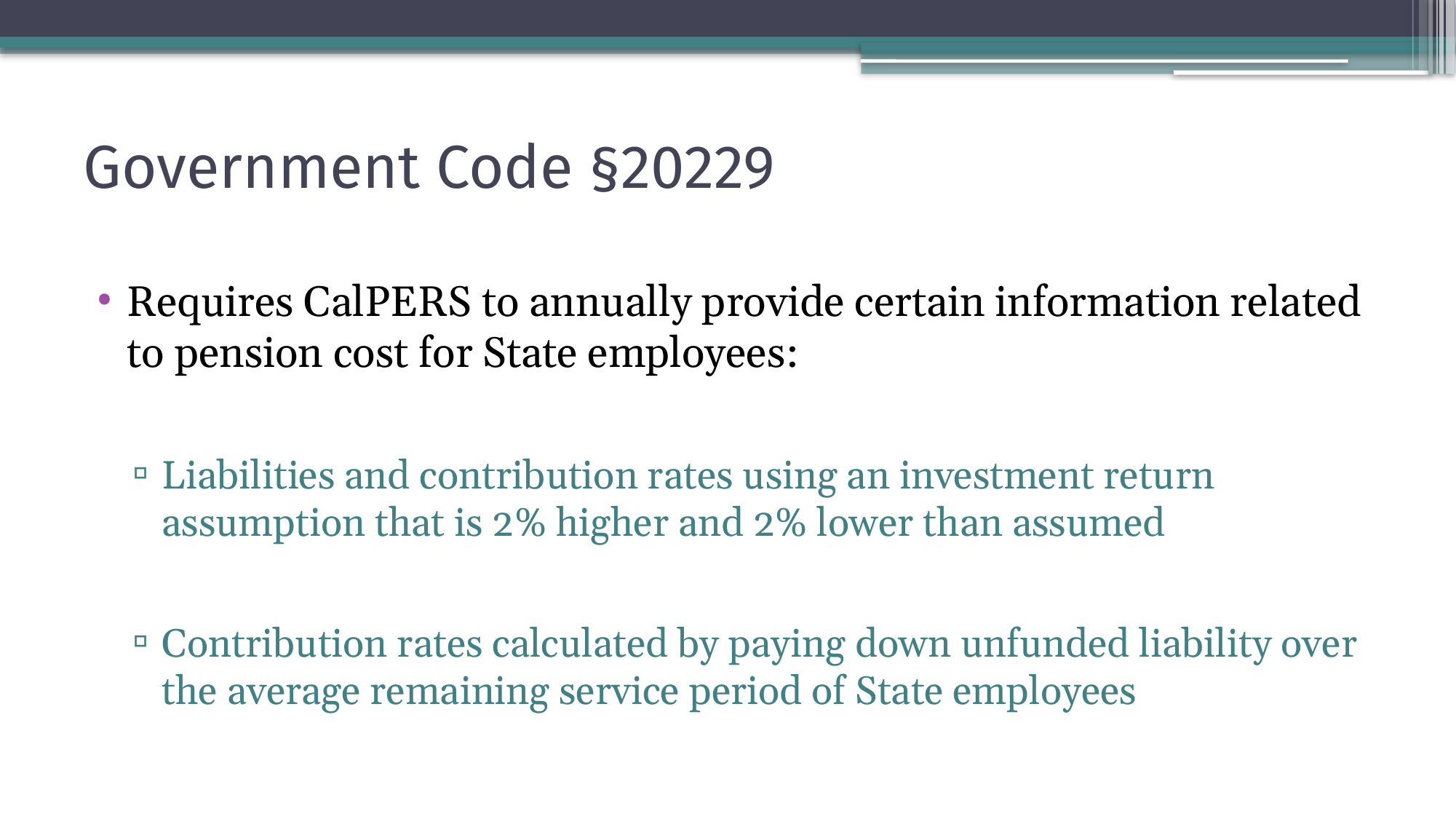

# Government Code §20229
Requires CalPERS to annually provide certain information related to pension cost for State employees:

Liabilities and contribution rates using an investment return assumption that is 2% higher and 2% lower than assumed

Contribution rates calculated by paying down unfunded liability over the average remaining service period of State employees